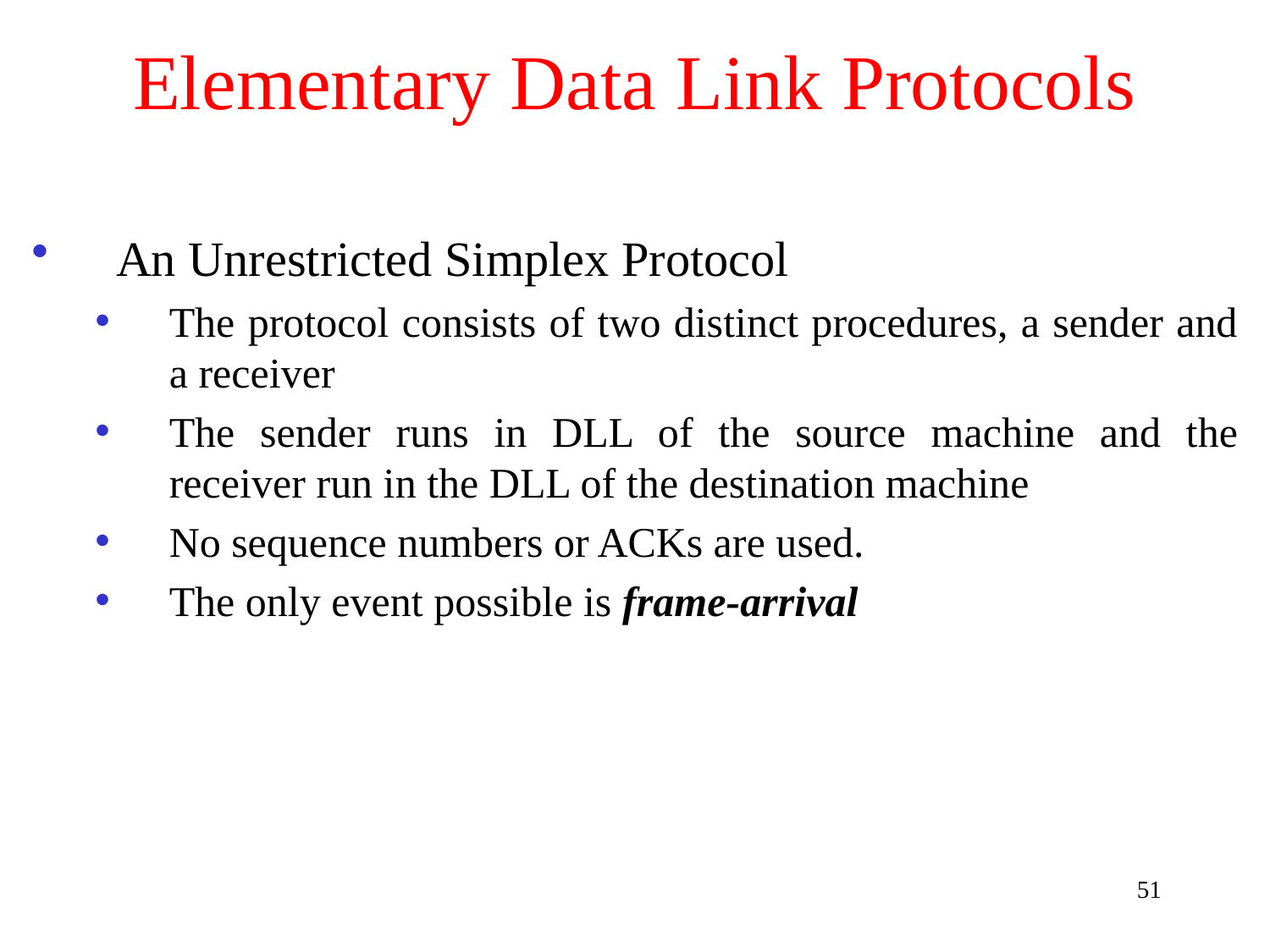

# Elementary Data Link Protocols
An Unrestricted Simplex Protocol
The protocol consists of two distinct procedures, a sender and a receiver
The sender runs in DLL of the source machine and the receiver run in the DLL of the destination machine
No sequence numbers or ACKs are used.
The only event possible is frame-arrival

51